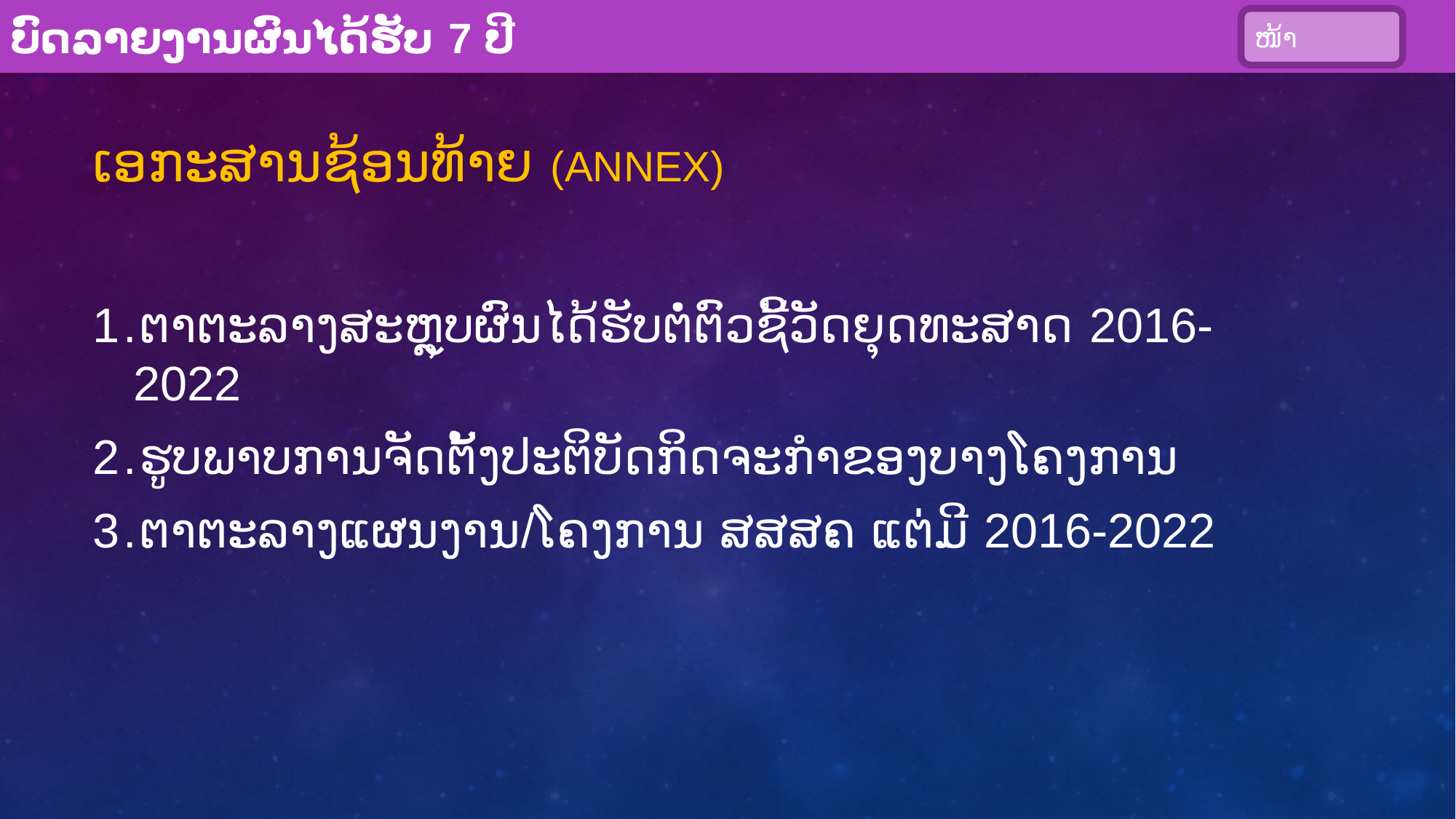

40
# ເອກະສານຊ້ອນທ້າຍ (Annex)
ຕາຕະລາງສະຫຼຸບຜົນໄດ້ຮັບຕໍ່ຕົວຊີ້ວັດຍຸດທະສາດ 2016-2022
ຮູບພາບການຈັດຕັ້ງປະຕິບັດກິດຈະກຳຂອງບາງໂຄງການ
ຕາຕະລາງແຜນງານ/ໂຄງການ ສສສຄ ແຕ່ມີ 2016-2022